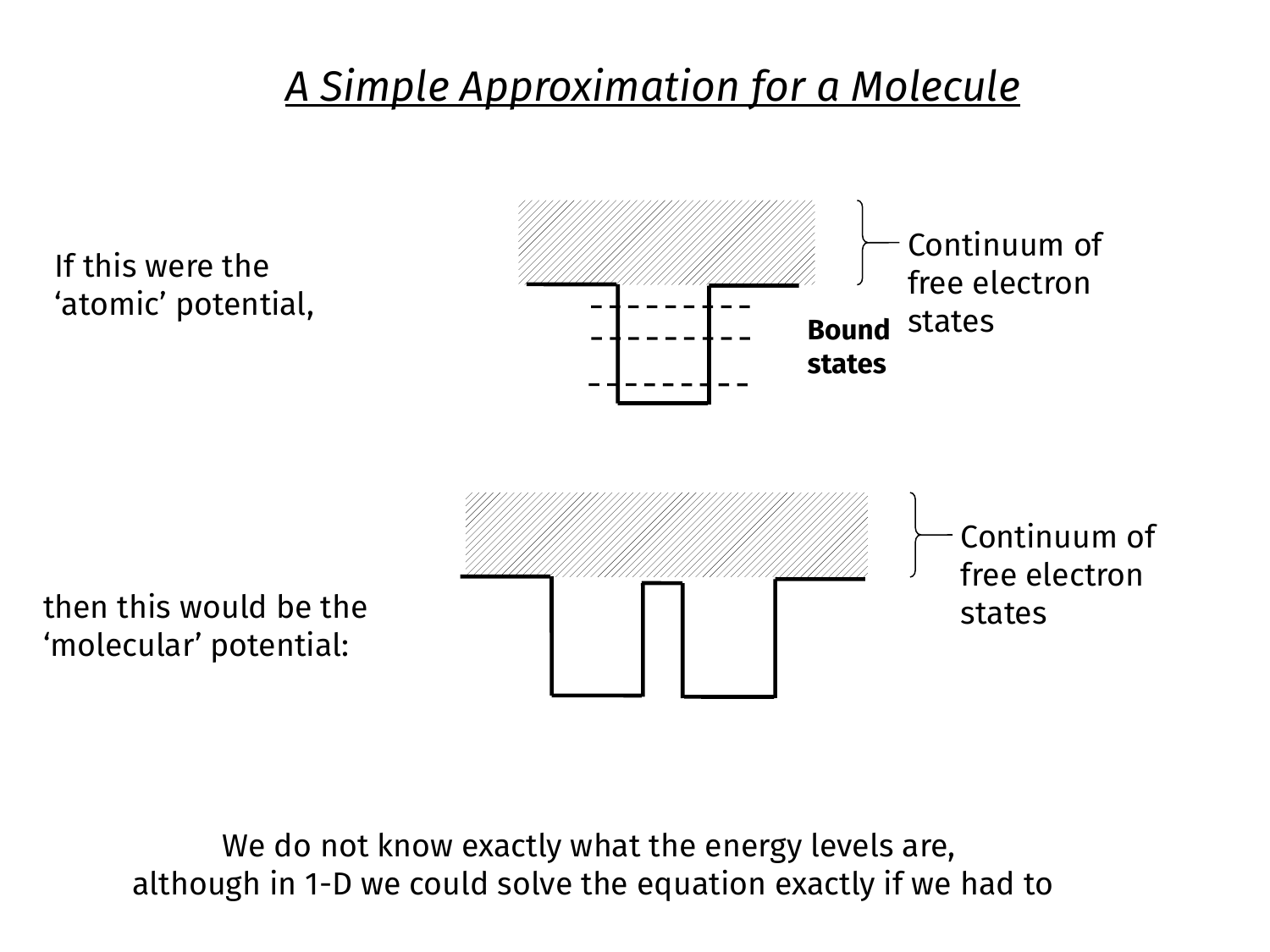

A Simple Approximation for a Molecule

Continuum of free electron states
If this were the ‘atomic’ potential,

Bound states

Continuum of free electron states

then this would be the ‘molecular’ potential:
We do not know exactly what the energy levels are,
although in 1-D we could solve the equation exactly if we had to